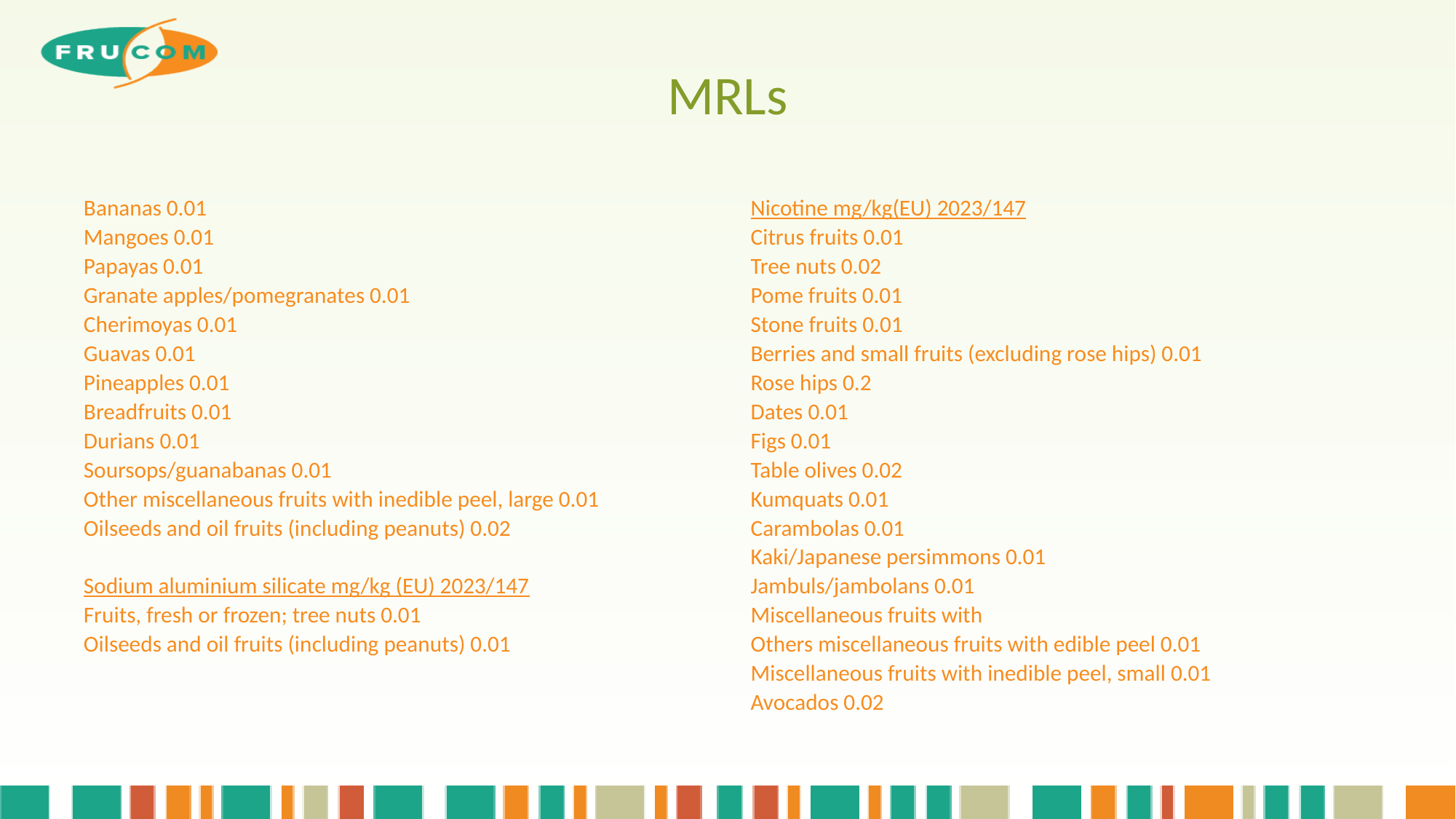

# MRLs
Bananas 0.01
Mangoes 0.01
Papayas 0.01
Granate apples/pomegranates 0.01
Cherimoyas 0.01
Guavas 0.01
Pineapples 0.01
Breadfruits 0.01
Durians 0.01
Soursops/guanabanas 0.01
Other miscellaneous fruits with inedible peel, large 0.01
Oilseeds and oil fruits (including peanuts) 0.02

Sodium aluminium silicate mg/kg (EU) 2023/147
Fruits, fresh or frozen; tree nuts 0.01
Oilseeds and oil fruits (including peanuts) 0.01
Nicotine mg/kg(EU) 2023/147
Citrus fruits 0.01
Tree nuts 0.02
Pome fruits 0.01
Stone fruits 0.01
Berries and small fruits (excluding rose hips) 0.01
Rose hips 0.2
Dates 0.01
Figs 0.01
Table olives 0.02
Kumquats 0.01
Carambolas 0.01
Kaki/Japanese persimmons 0.01
Jambuls/jambolans 0.01
Miscellaneous fruits with
Others miscellaneous fruits with edible peel 0.01
Miscellaneous fruits with inedible peel, small 0.01
Avocados 0.02